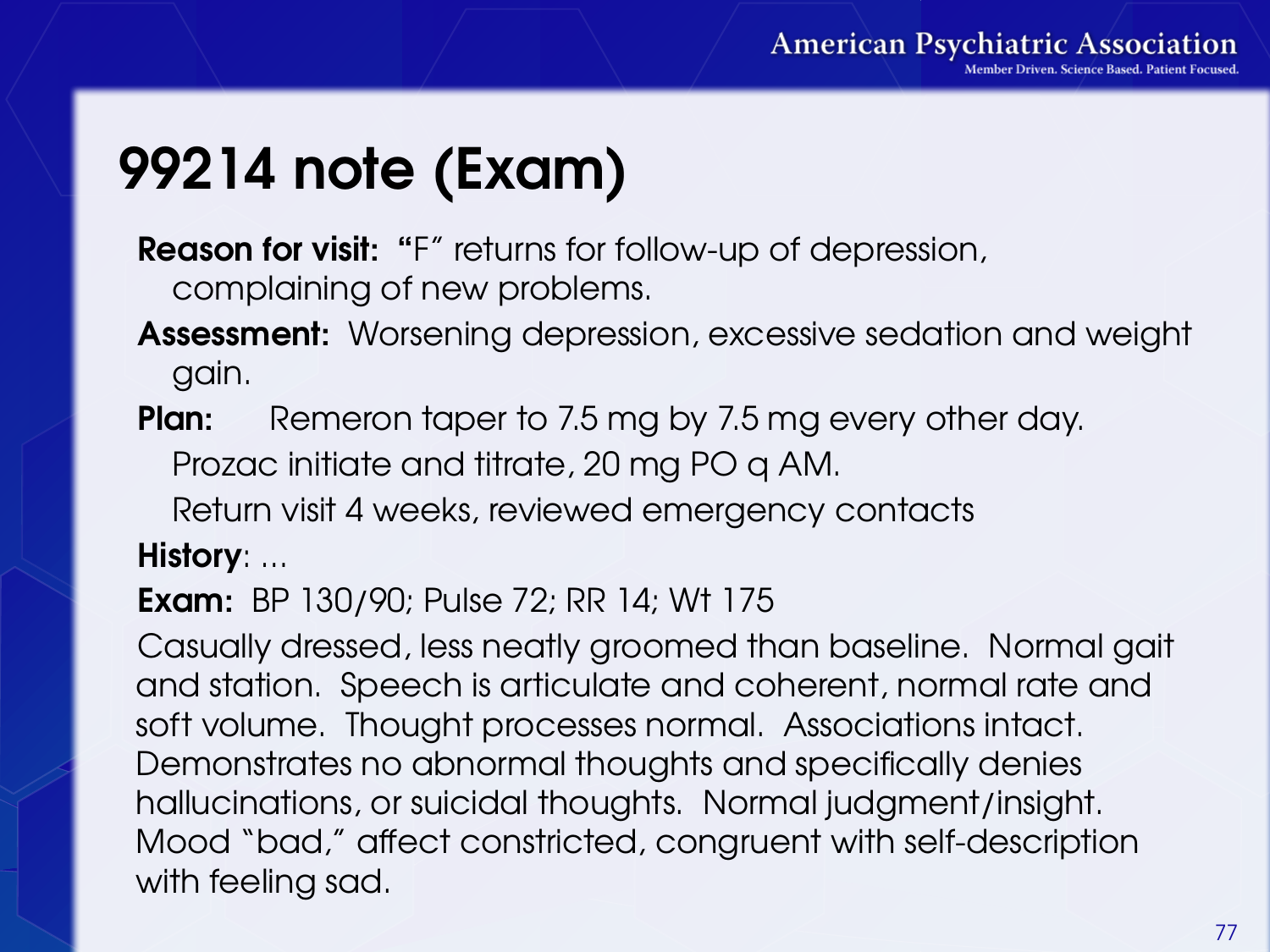

# 99214 note (Exam)
Reason for visit:  “F” returns for follow-up of depression, complaining of new problems.
Assessment:  Worsening depression, excessive sedation and weight gain.
Plan:	Remeron taper to 7.5 mg by 7.5 mg every other day.
		Prozac initiate and titrate, 20 mg PO q AM.
		Return visit 4 weeks, reviewed emergency contacts
History: …
Exam:  BP 130/90; Pulse 72; RR 14; Wt 175
Casually dressed, less neatly groomed than baseline.  Normal gait and station.  Speech is articulate and coherent, normal rate and soft volume.  Thought processes normal.  Associations intact.  Demonstrates no abnormal thoughts and specifically denies hallucinations, or suicidal thoughts.  Normal judgment/insight.  Mood “bad,” affect constricted, congruent with self-description with feeling sad.
77